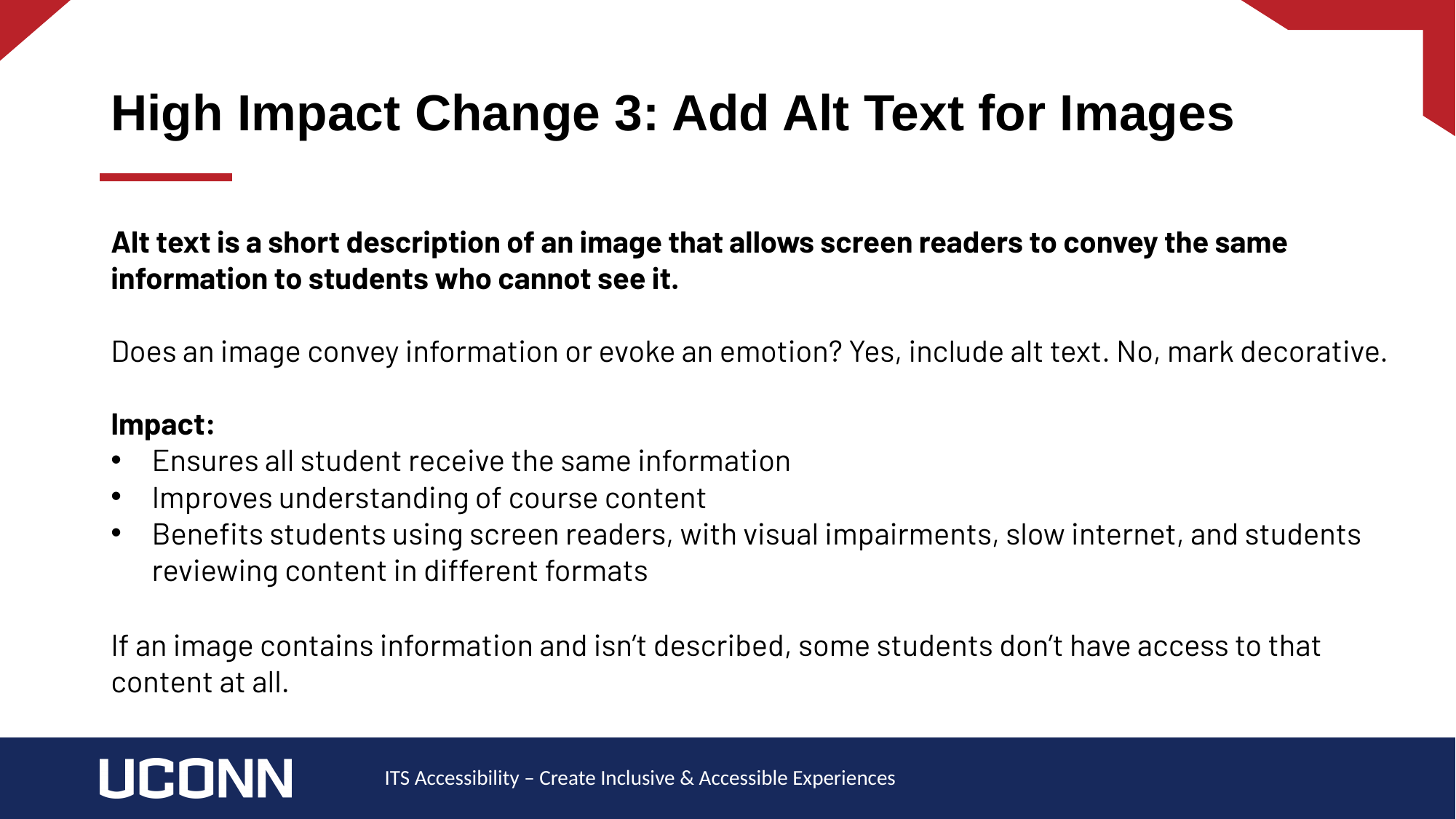

# High Impact Change 3: Add Alt Text for Images
Alt text is a short description of an image that allows screen readers to convey the same information to students who cannot see it.

Does an image convey information or evoke an emotion? Yes, include alt text. No, mark decorative.

Impact:
Ensures all student receive the same information
Improves understanding of course content
Benefits students using screen readers, with visual impairments, slow internet, and students reviewing content in different formats

If an image contains information and isn’t described, some students don’t have access to that content at all.
ITS Accessibility – Create Inclusive & Accessible Experiences